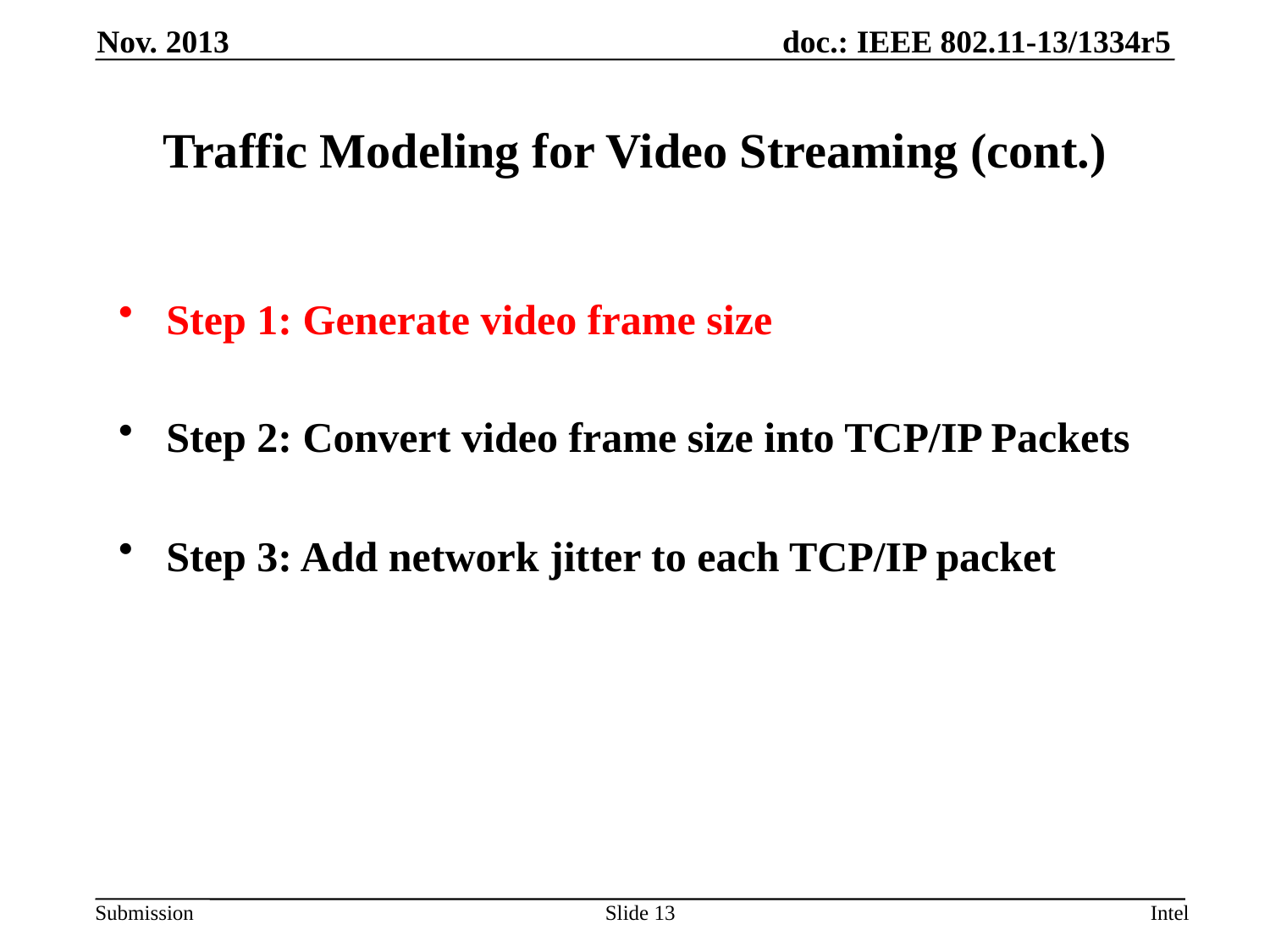

Nov. 2013
# Traffic Modeling for Video Streaming (cont.)
Step 1: Generate video frame size

Step 2: Convert video frame size into TCP/IP Packets

Step 3: Add network jitter to each TCP/IP packet
Slide 13
Intel